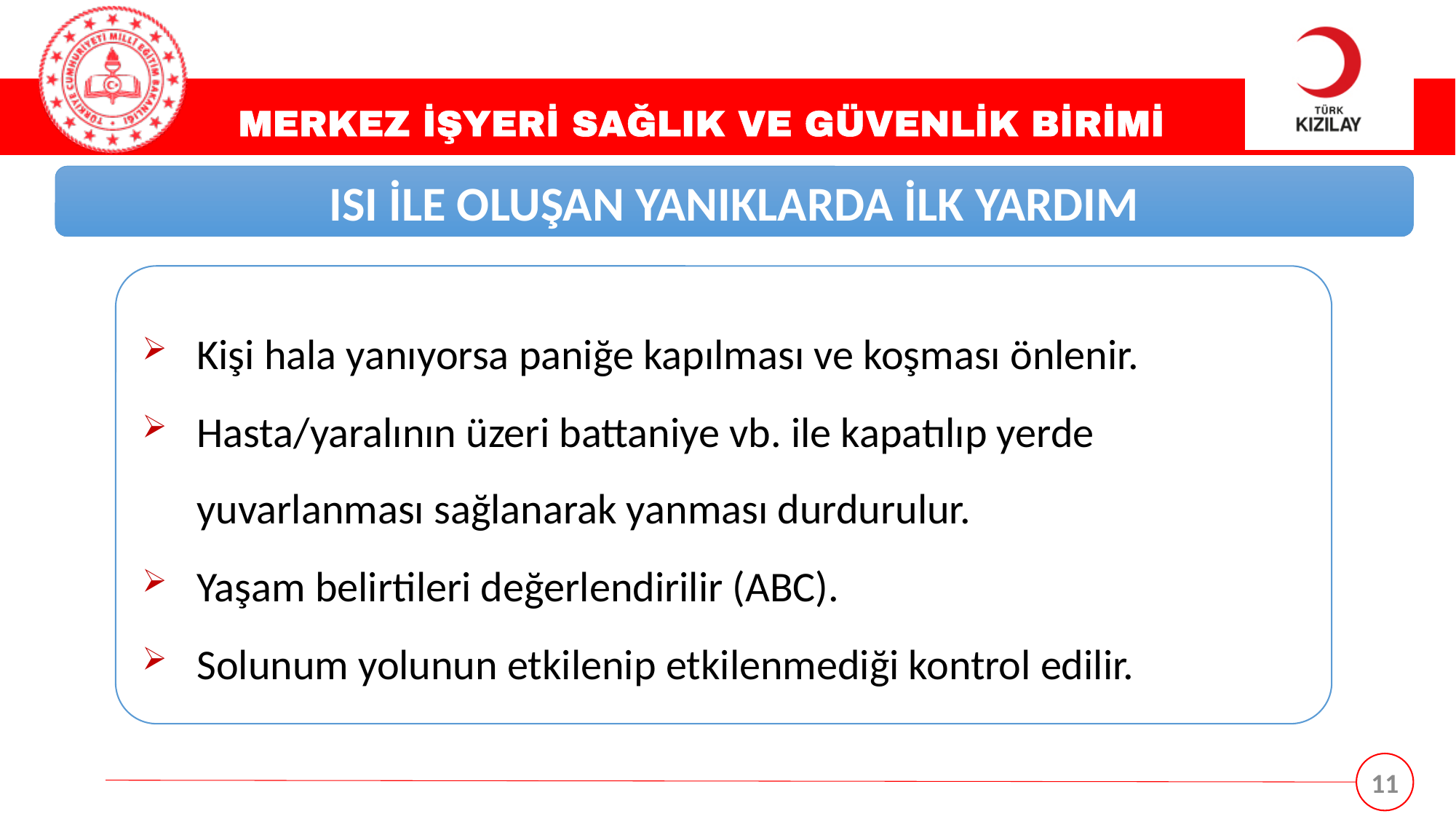

ISI İLE OLUŞAN YANIKLARDA İLK YARDIM
Kişi hala yanıyorsa paniğe kapılması ve koşması önlenir.
Hasta/yaralının üzeri battaniye vb. ile kapatılıp yerde yuvarlanması sağlanarak yanması durdurulur.
Yaşam belirtileri değerlendirilir (ABC).
Solunum yolunun etkilenip etkilenmediği kontrol edilir.
11